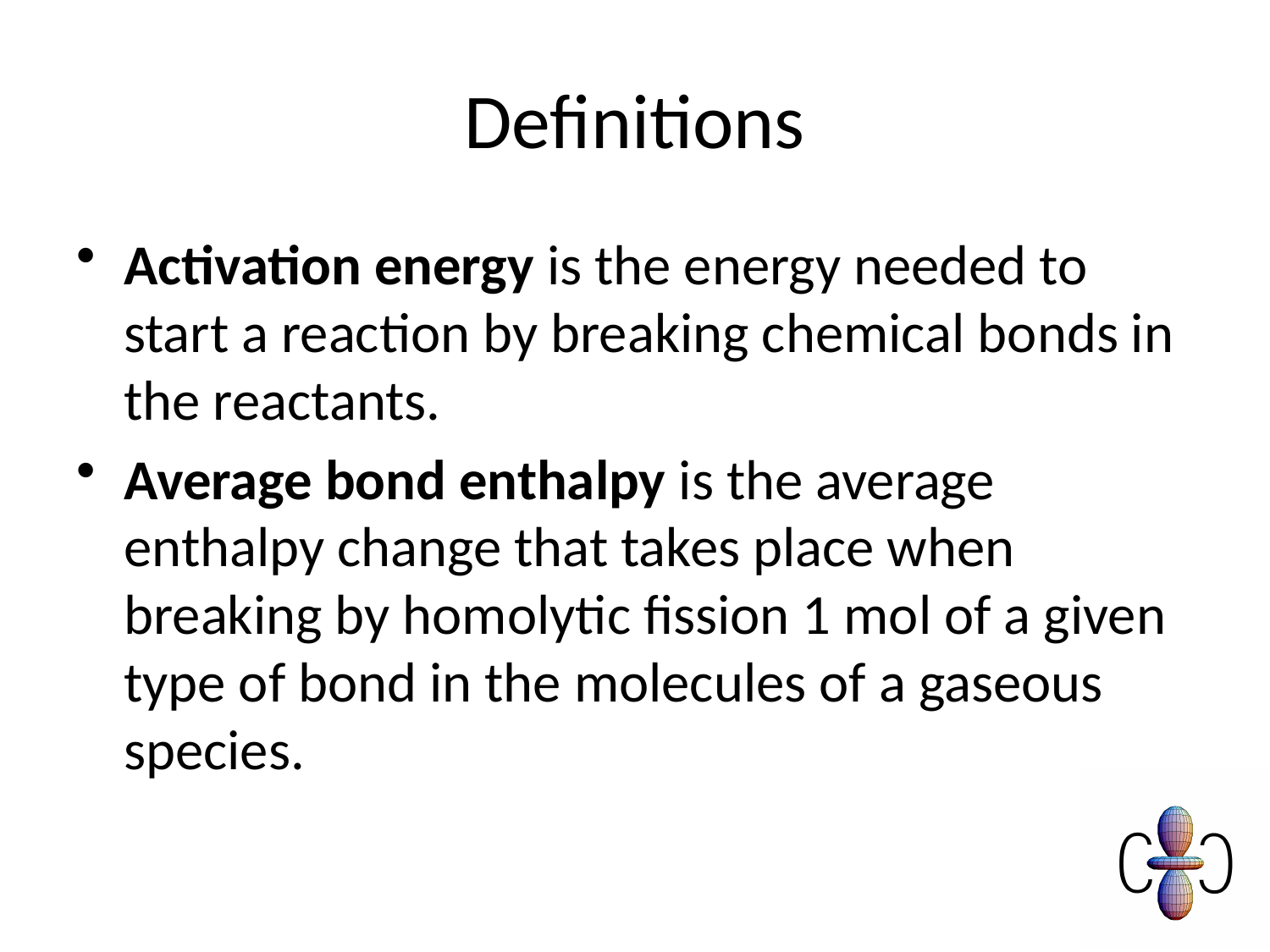

# Definitions
Activation energy is the energy needed to start a reaction by breaking chemical bonds in the reactants.
Average bond enthalpy is the average enthalpy change that takes place when breaking by homolytic fission 1 mol of a given type of bond in the molecules of a gaseous species.